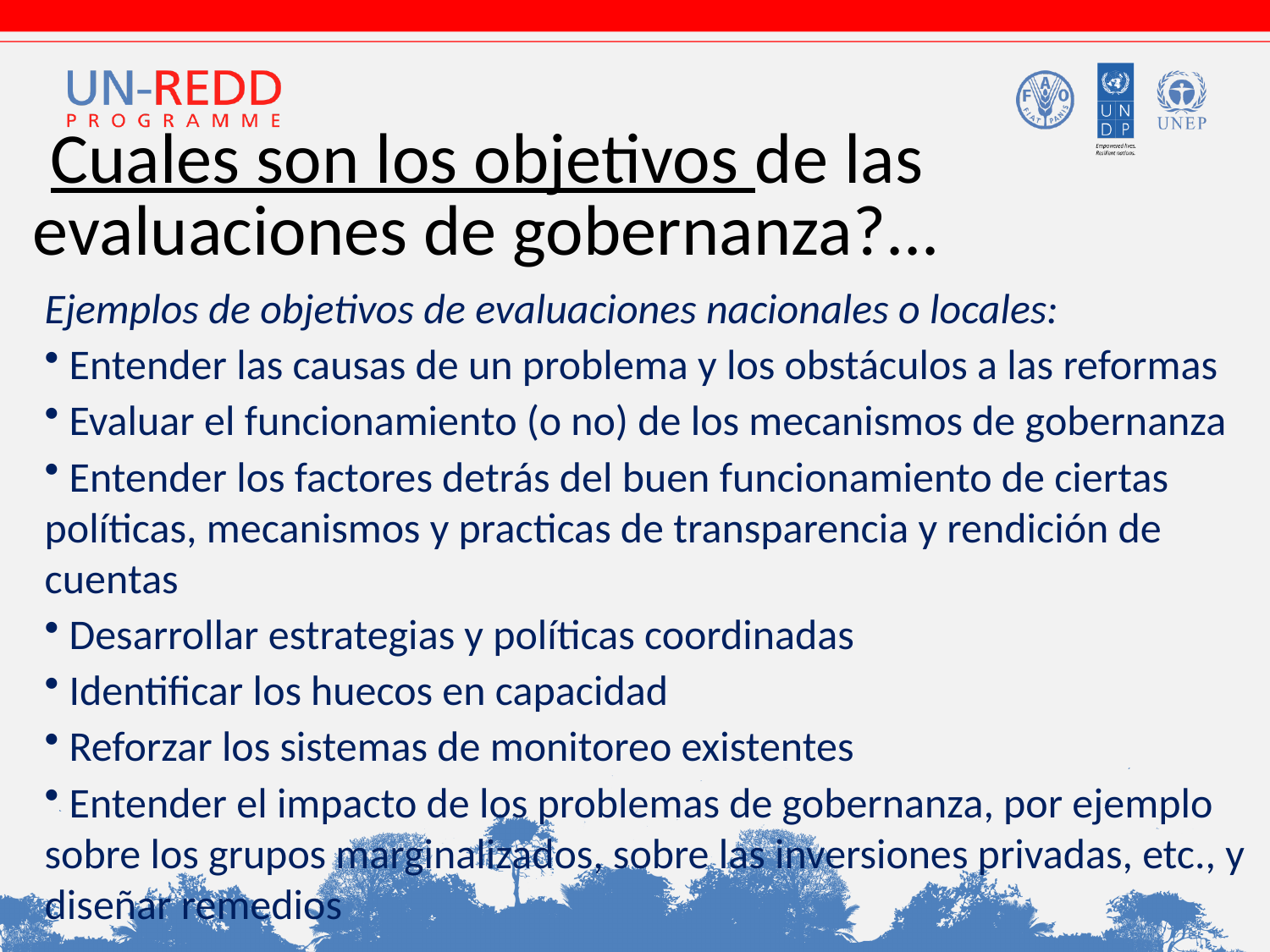

# Cuales son los objetivos de las evaluaciones de gobernanza?...
Ejemplos de objetivos de evaluaciones nacionales o locales:
 Entender las causas de un problema y los obstáculos a las reformas
 Evaluar el funcionamiento (o no) de los mecanismos de gobernanza
 Entender los factores detrás del buen funcionamiento de ciertas políticas, mecanismos y practicas de transparencia y rendición de cuentas
 Desarrollar estrategias y políticas coordinadas
 Identificar los huecos en capacidad
 Reforzar los sistemas de monitoreo existentes
 Entender el impacto de los problemas de gobernanza, por ejemplo sobre los grupos marginalizados, sobre las inversiones privadas, etc., y diseñar remedios